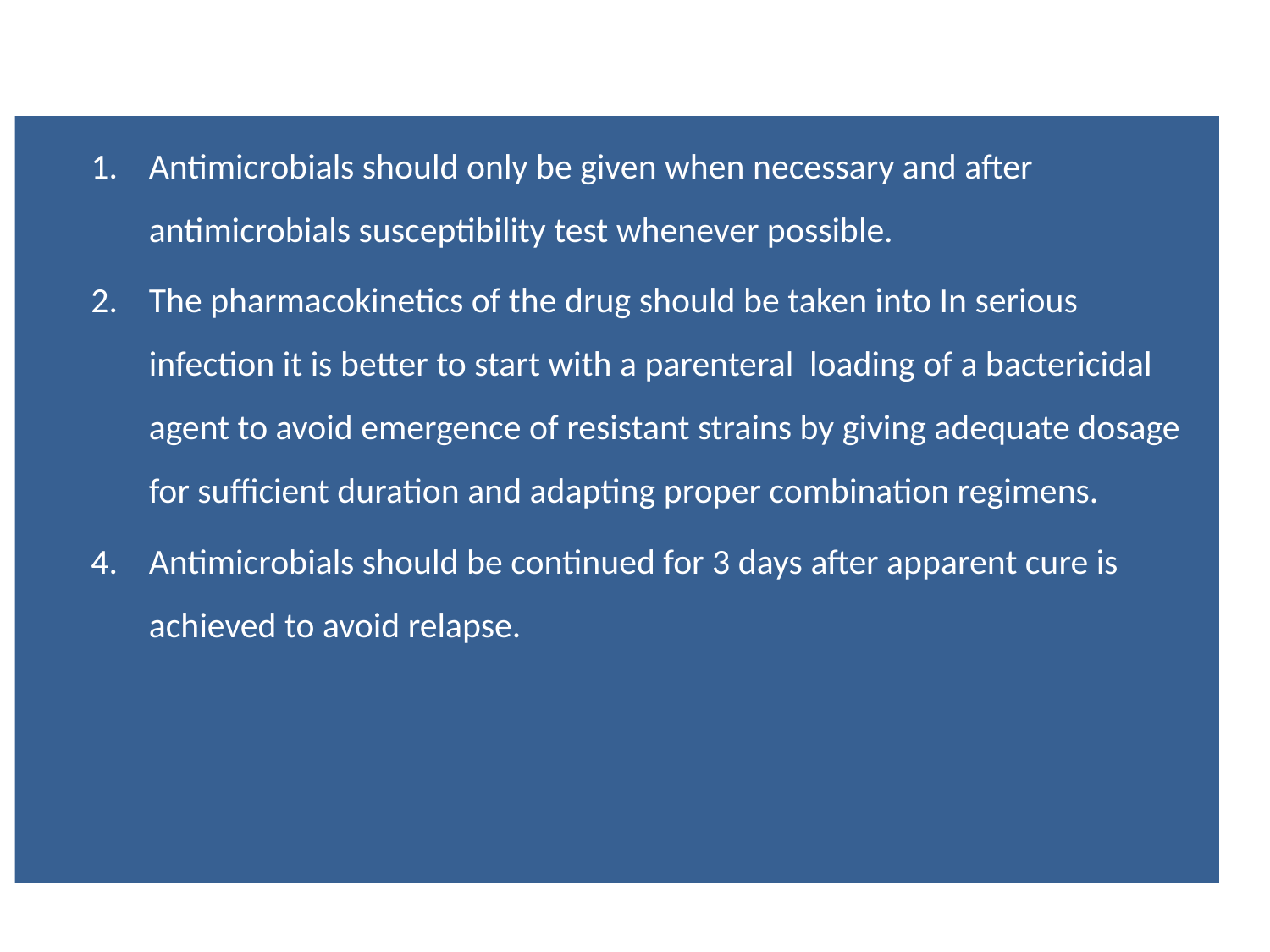

Antimicrobials should only be given when necessary and after antimicrobials susceptibility test whenever possible.
The pharmacokinetics of the drug should be taken into In serious infection it is better to start with a parenteral  loading of a bactericidal agent to avoid emergence of resistant strains by giving adequate dosage for sufficient duration and adapting proper combination regimens.
Antimicrobials should be continued for 3 days after apparent cure is achieved to avoid relapse.